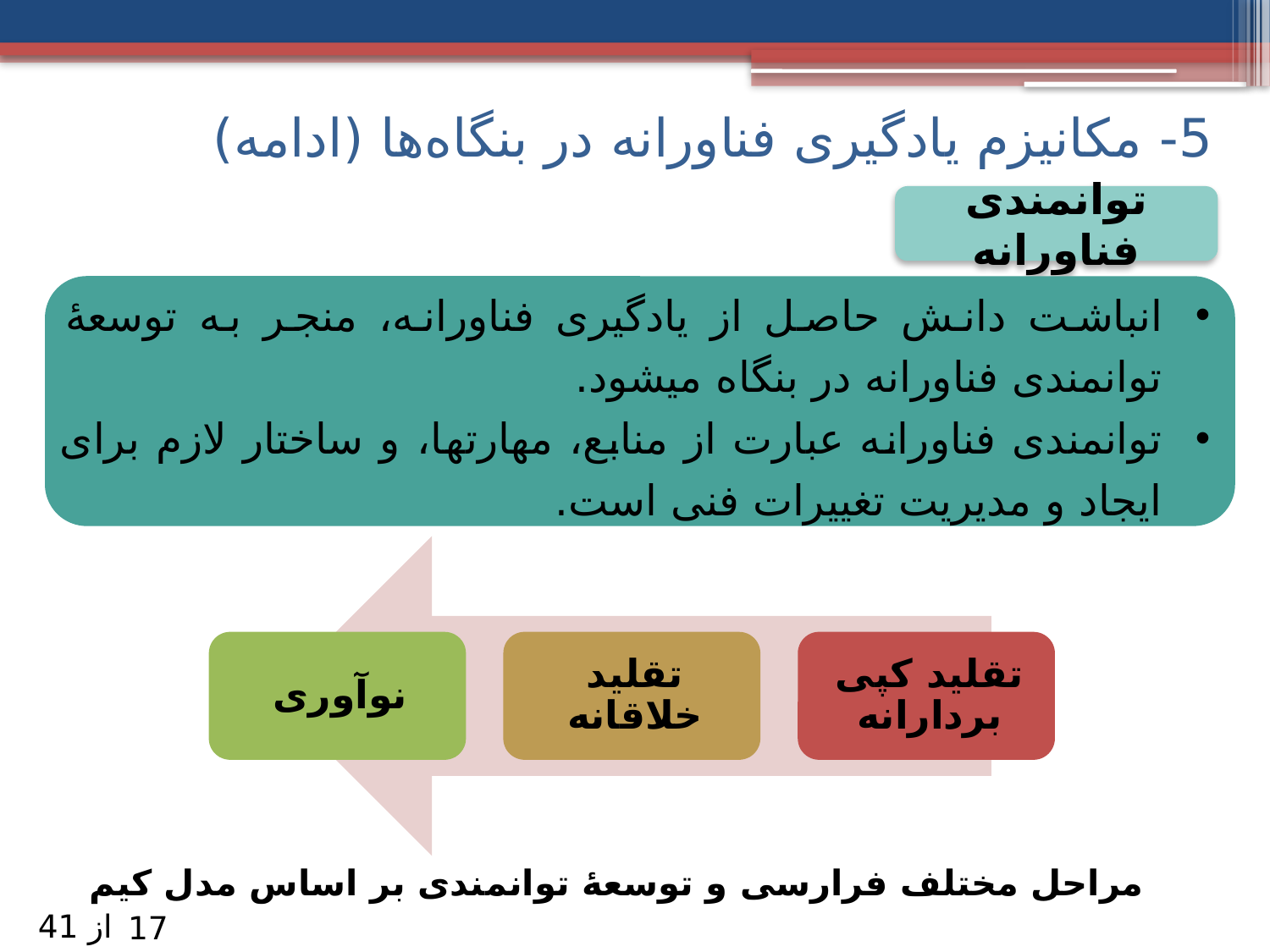

# 5- مکانیزم یادگیری فناورانه در بنگاه‌ها (ادامه)
توانمندی فناورانه
انباشت دانش حاصل از یادگیری فناورانه، منجر به توسعۀ توانمندی فناورانه در بنگاه می­شود.
توانمندی فناورانه عبارت از منابع، مهارت­ها، و ساختار لازم برای ایجاد و مدیریت تغییرات فنی است.
تقلید کپی بردارانه
تقلید خلاقانه
نوآوری
مراحل مختلف فرارسی و توسعۀ توانمندی بر اساس مدل کیم
از 41
17